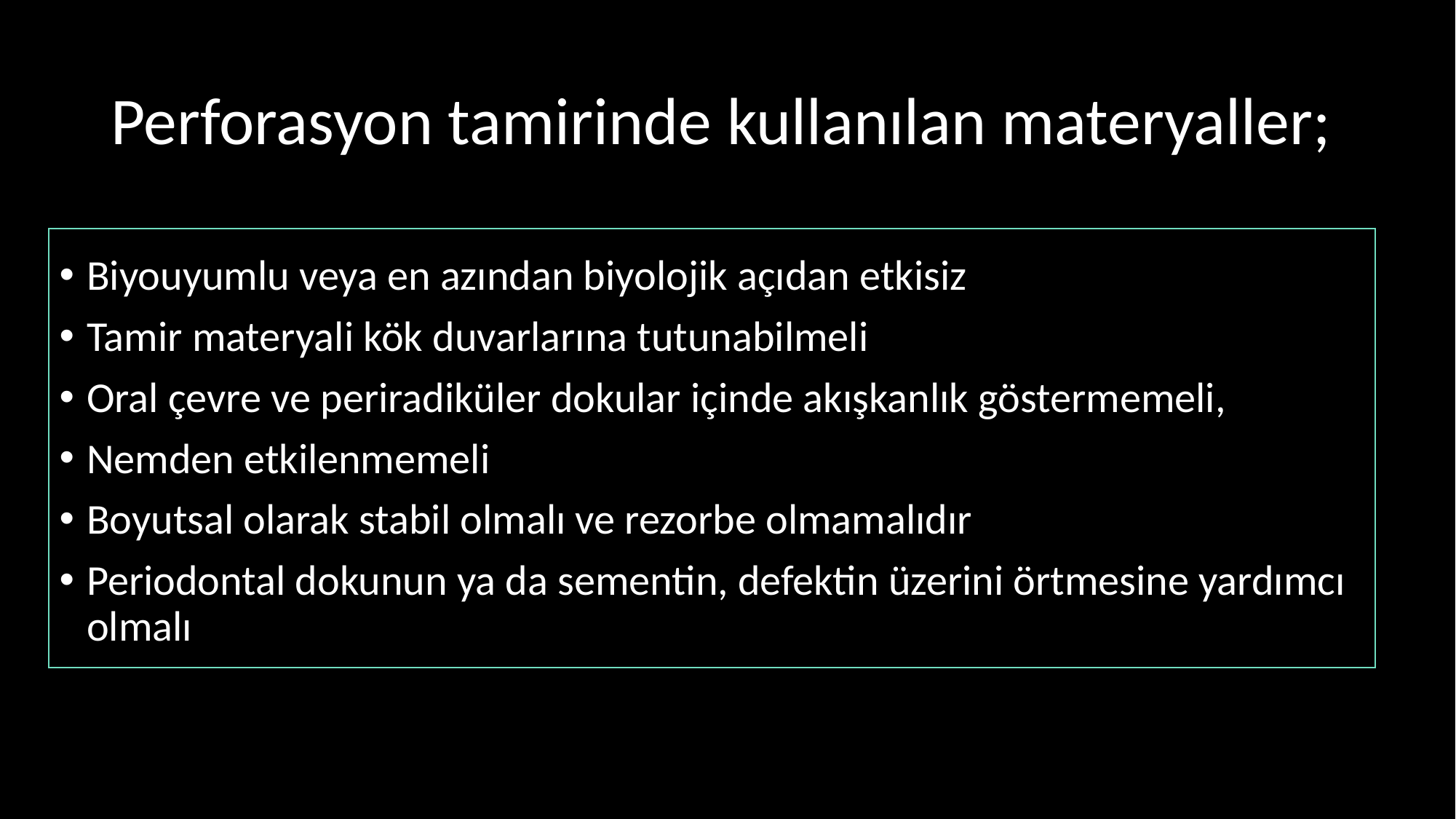

# Perforasyon tamirinde kullanılan materyaller;

Biyouyumlu veya en azından biyolojik açıdan etkisiz
Tamir materyali kök duvarlarına tutunabilmeli
Oral çevre ve periradiküler dokular içinde akışkanlık göstermemeli,
Nemden etkilenmemeli
Boyutsal olarak stabil olmalı ve rezorbe olmamalıdır
Periodontal dokunun ya da sementin, defektin üzerini örtmesine yardımcı olmalı